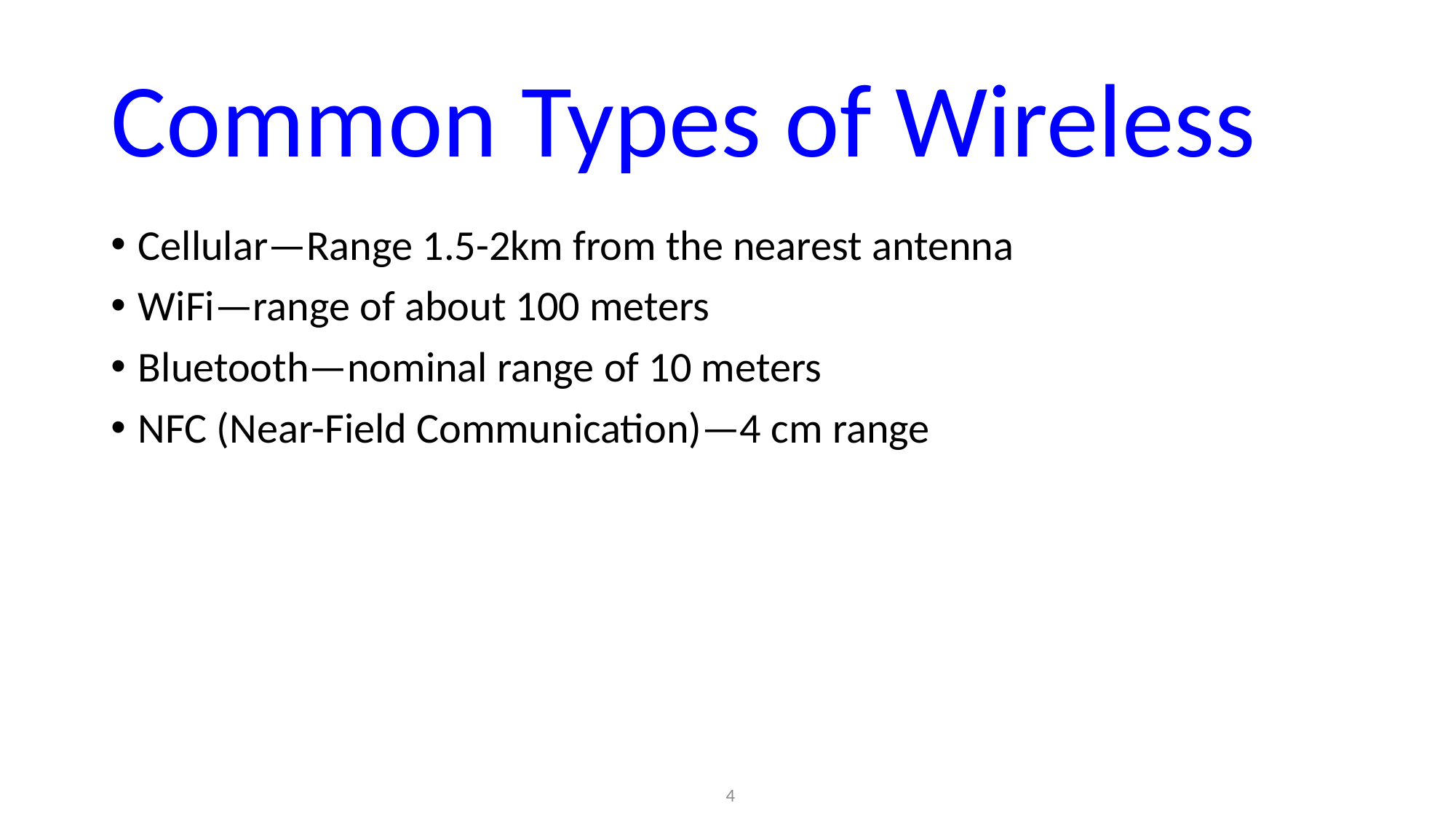

# Common Types of Wireless
Cellular—Range 1.5-2km from the nearest antenna
WiFi—range of about 100 meters
Bluetooth—nominal range of 10 meters
NFC (Near-Field Communication)—4 cm range

4